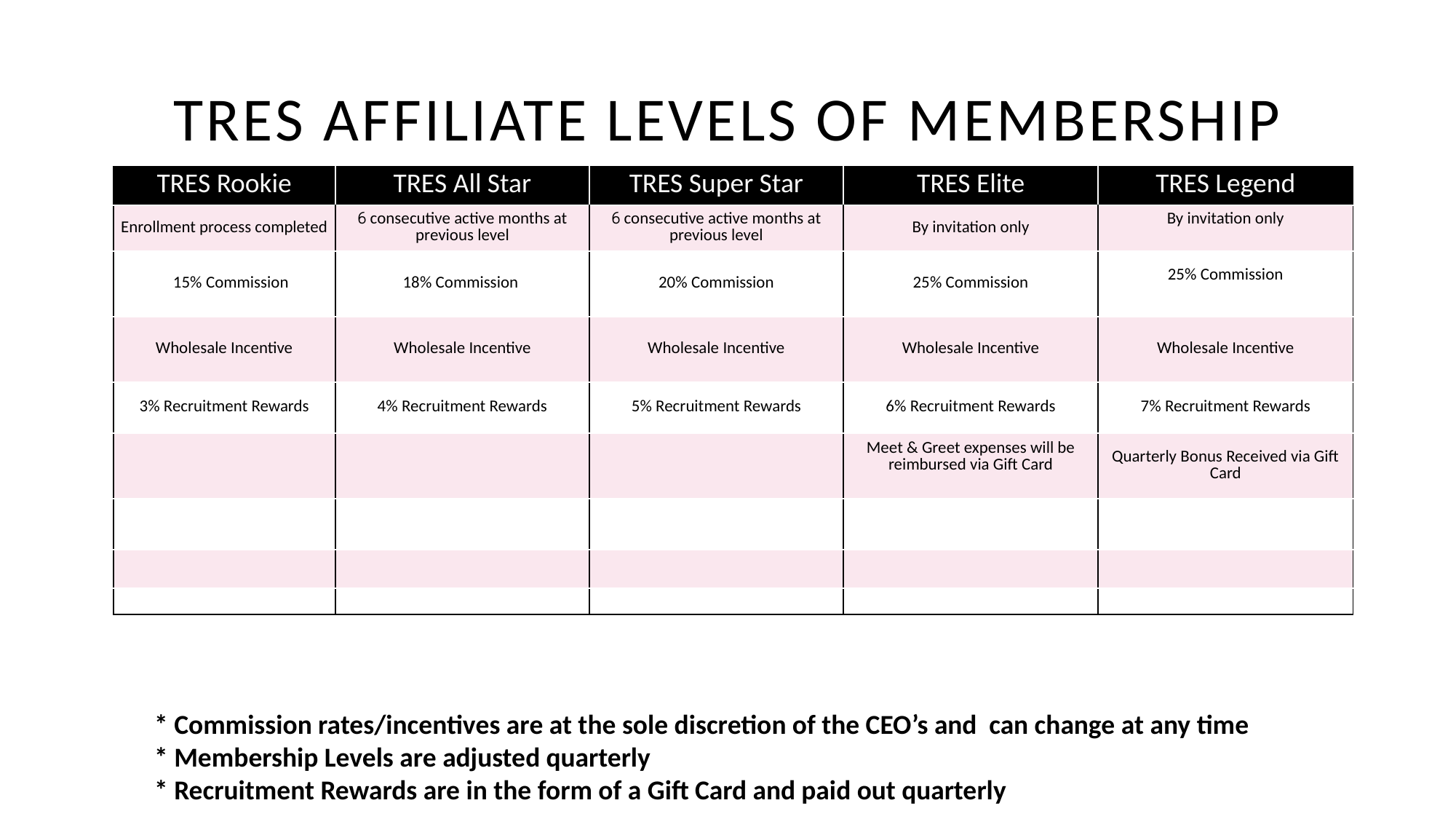

# TRES Affiliate Levels of Membership
| TRES Rookie | TRES All Star | TRES Super Star | TRES Elite | TRES Legend |
| --- | --- | --- | --- | --- |
| Enrollment process completed | 6 consecutive active months at previous level | 6 consecutive active months at previous level | By invitation only | By invitation only |
| 11111 1115% Commission 13456788 | 18% Commission | 20% Commission | 25% Commission | 25% Commission |
| Wholesale Incentive | Wholesale Incentive | Wholesale Incentive | Wholesale Incentive | Wholesale Incentive |
| 3% Recruitment Rewards | 4% Recruitment Rewards | 5% Recruitment Rewards | 6% Recruitment Rewards | 7% Recruitment Rewards |
|  |  |  | Meet & Greet expenses will be reimbursed via Gift Card | Quarterly Bonus Received via Gift Card |
|  |  |  |  |  |
|  |  |  |  |  |
|  |  |  |  |  |

* Commission rates/incentives are at the sole discretion of the CEO’s and  can change at any time
* Membership Levels are adjusted quarterly
* Recruitment Rewards are in the form of a Gift Card and paid out quarterly